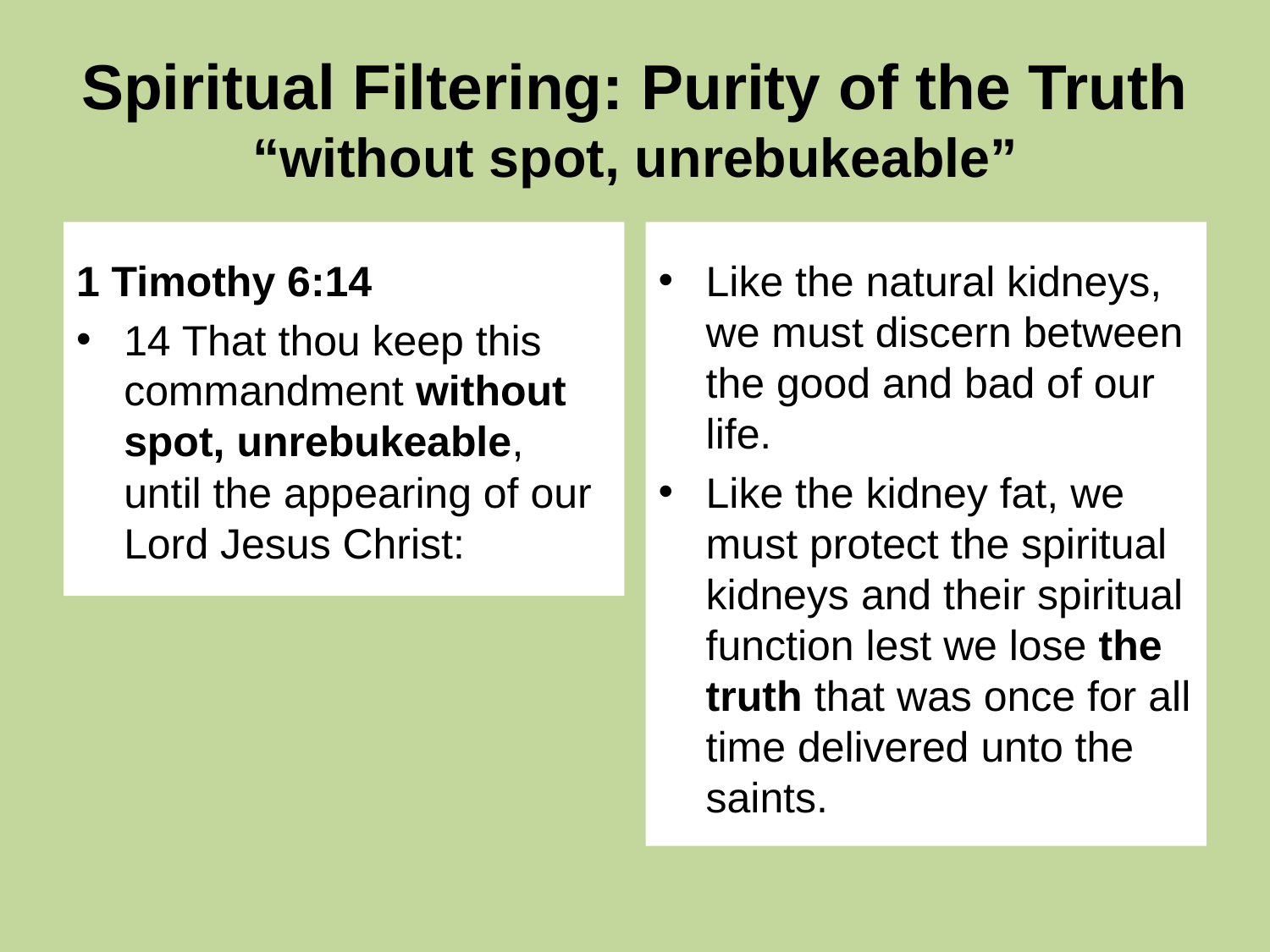

# Spiritual Filtering: Purity of the Truth “without spot, unrebukeable”

1 Timothy 6:14
14 That thou keep this commandment without spot, unrebukeable, until the appearing of our Lord Jesus Christ:

Like the natural kidneys, we must discern between the good and bad of our life.
Like the kidney fat, we must protect the spiritual kidneys and their spiritual function lest we lose the truth that was once for all time delivered unto the saints.